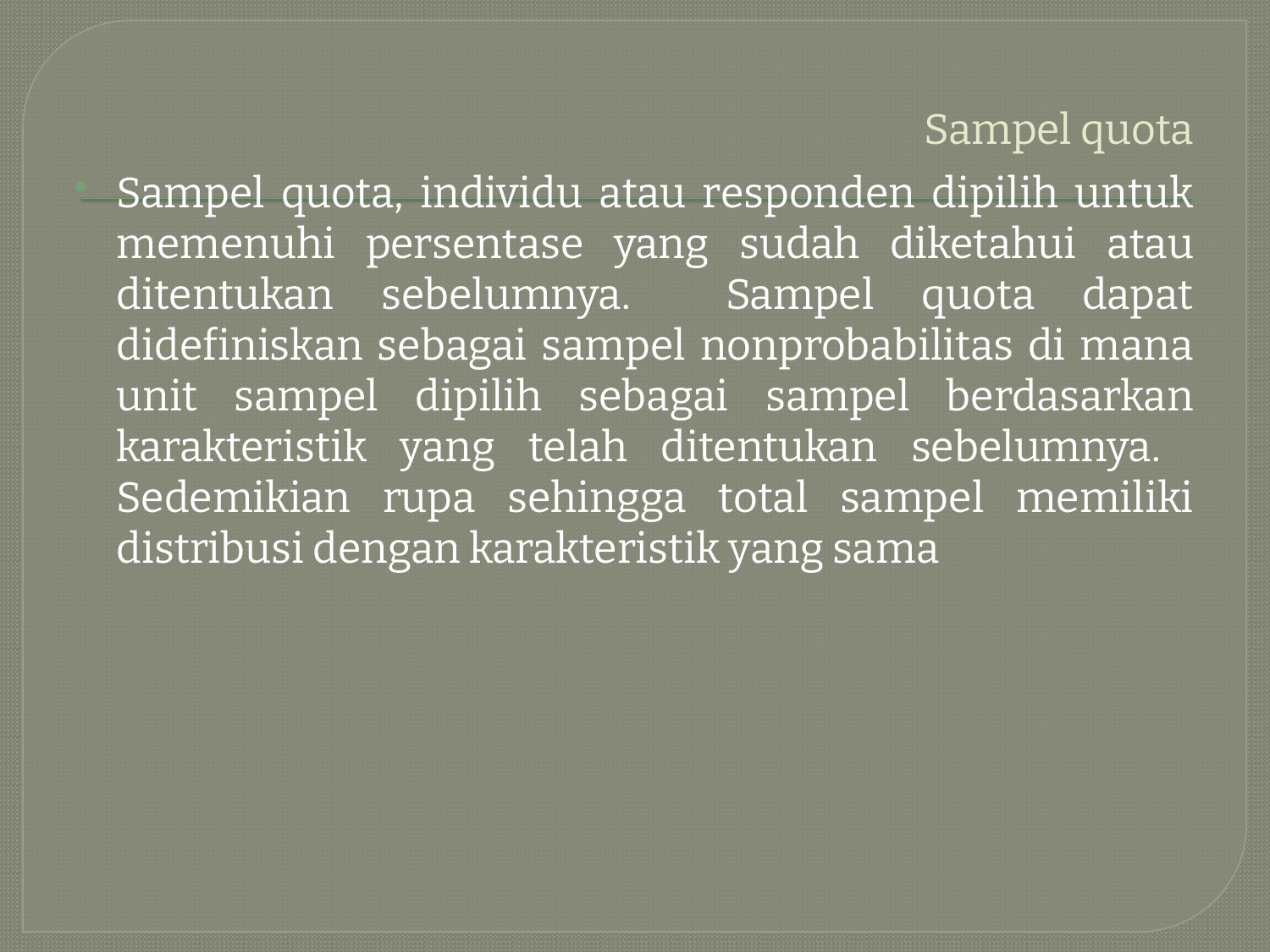

# Sampel quota
Sampel quota, individu atau responden dipilih untuk memenuhi persentase yang sudah diketahui atau ditentukan sebelumnya.  Sampel quota dapat didefiniskan sebagai sampel nonprobabilitas di mana unit sampel dipilih sebagai sampel berdasarkan karakteristik yang telah ditentukan sebelumnya.  Sedemikian rupa sehingga total sampel memiliki distribusi dengan karakteristik yang sama